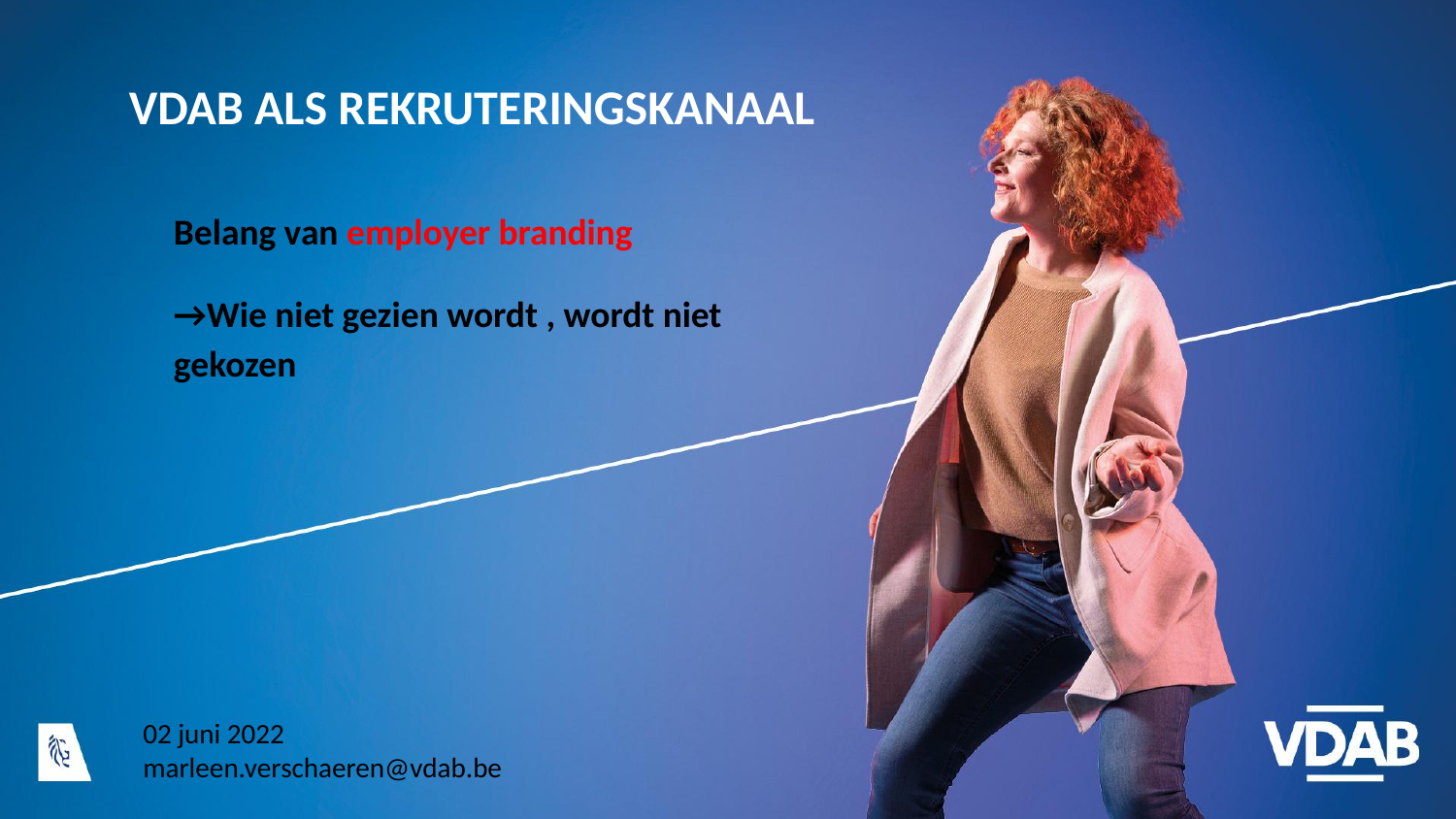

VDAB ALS REKRUTERINGSKANAAL
#
Belang van employer branding
→Wie niet gezien wordt , wordt niet gekozen

02 juni 2022
marleen.verschaeren@vdab.be